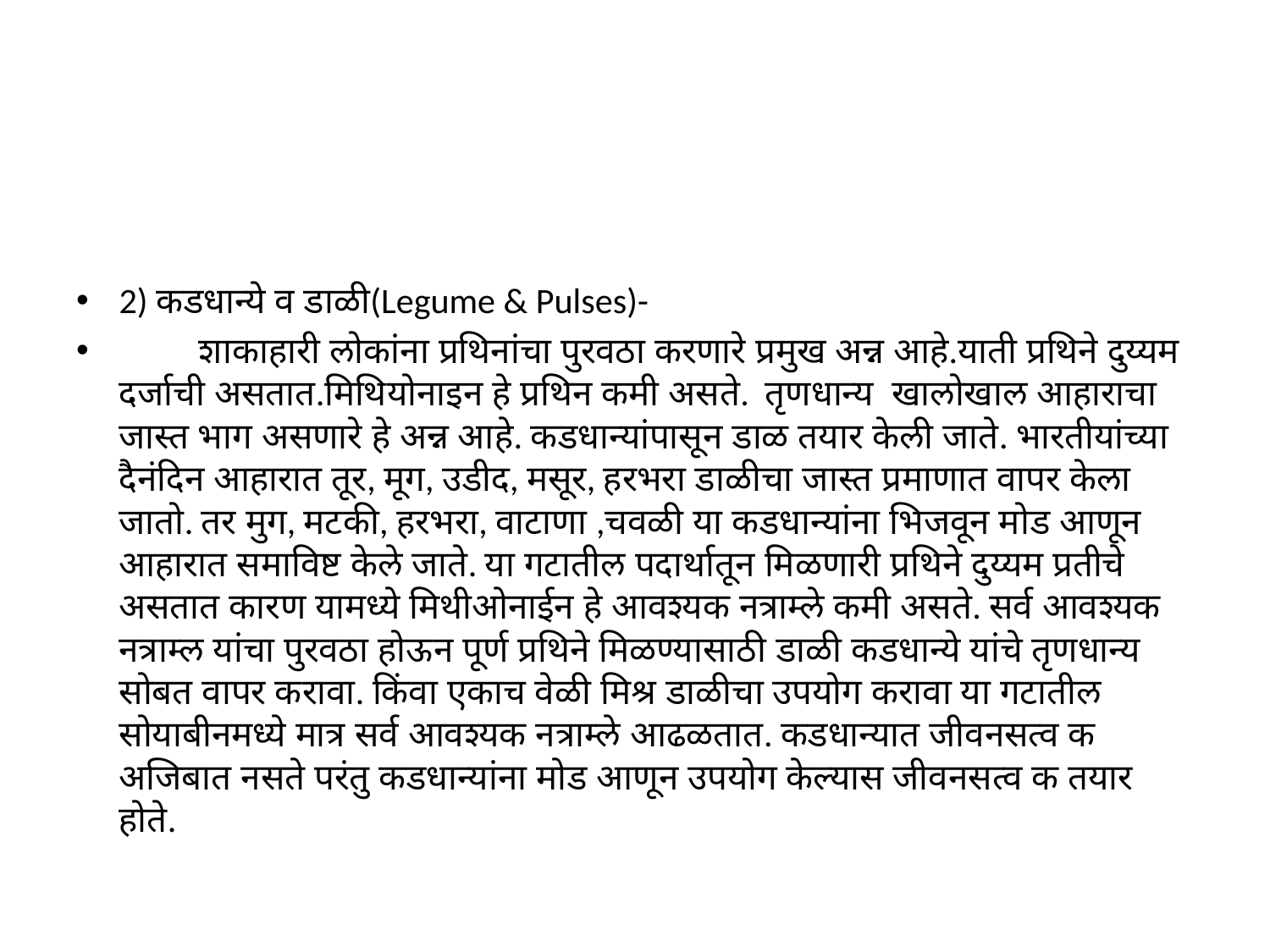

#

2) कडधान्ये व डाळी(Legume & Pulses)-
	शाकाहारी लोकांना प्रथिनांचा पुरवठा करणारे प्रमुख अन्न आहे.याती प्रथिने दुय्यम दर्जाची असतात.मिथियोनाइन हे प्रथिन कमी असते.  तृणधान्य  खालोखाल आहाराचा जास्त भाग असणारे हे अन्न आहे. कडधान्यांपासून डाळ तयार केली जाते. भारतीयांच्या दैनंदिन आहारात तूर, मूग, उडीद, मसूर, हरभरा डाळीचा जास्त प्रमाणात वापर केला जातो. तर मुग, मटकी, हरभरा, वाटाणा ,चवळी या कडधान्यांना भिजवून मोड आणून आहारात समाविष्ट केले जाते. या गटातील पदार्थातून मिळणारी प्रथिने दुय्यम प्रतीचे असतात कारण यामध्ये मिथीओनाईन हे आवश्यक नत्राम्ले कमी असते. सर्व आवश्यक नत्राम्ल यांचा पुरवठा होऊन पूर्ण प्रथिने मिळण्यासाठी डाळी कडधान्ये यांचे तृणधान्य सोबत वापर करावा. किंवा एकाच वेळी मिश्र डाळीचा उपयोग करावा या गटातील सोयाबीनमध्ये मात्र सर्व आवश्यक नत्राम्ले आढळतात. कडधान्यात जीवनसत्व क अजिबात नसते परंतु कडधान्यांना मोड आणून उपयोग केल्यास जीवनसत्व क तयार होते.